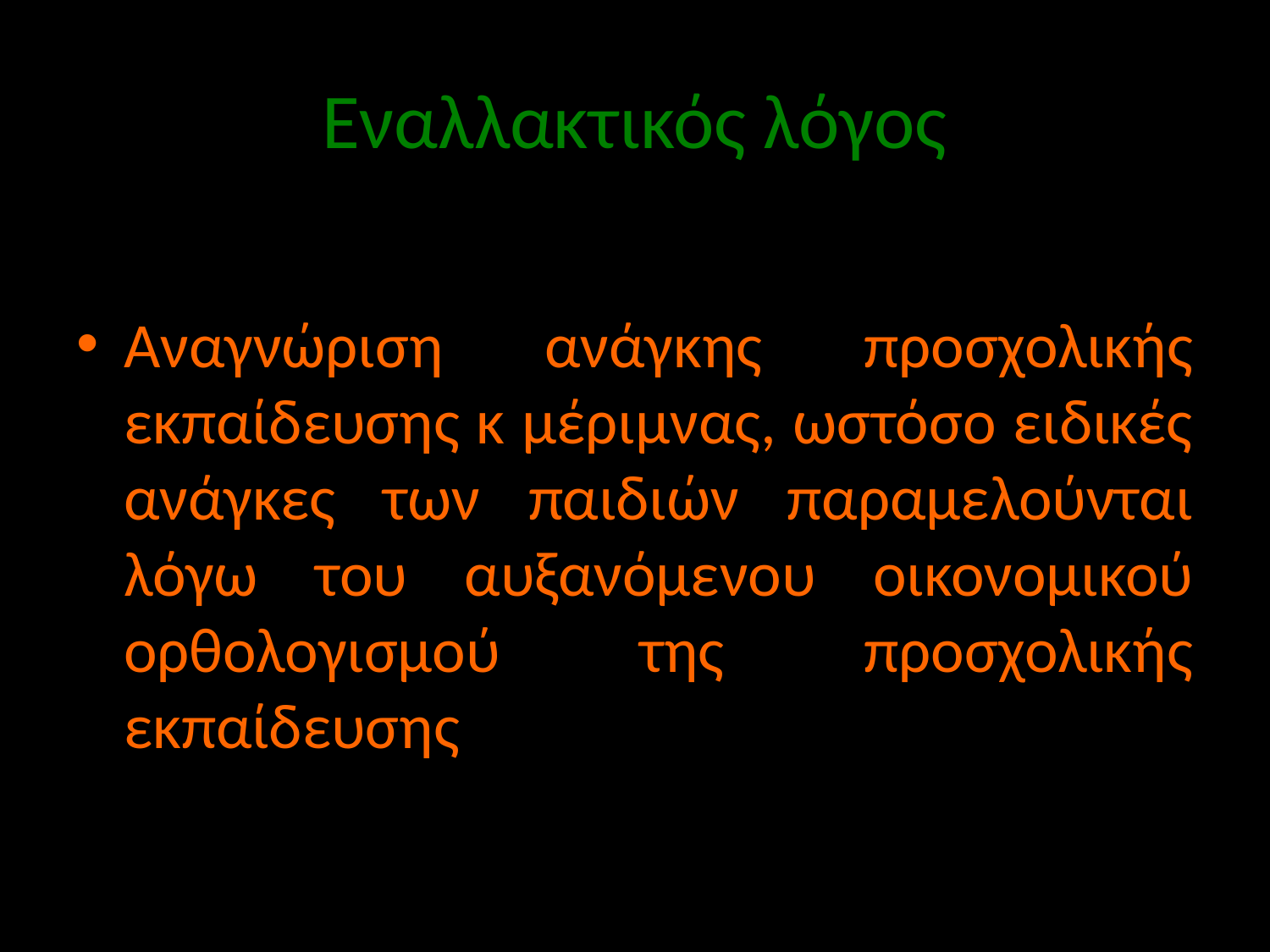

# Εναλλακτικός λόγος
Αναγνώριση ανάγκης προσχολικής εκπαίδευσης κ μέριμνας, ωστόσο ειδικές ανάγκες των παιδιών παραμελούνται λόγω του αυξανόμενου οικονομικού ορθολογισμού της προσχολικής εκπαίδευσης